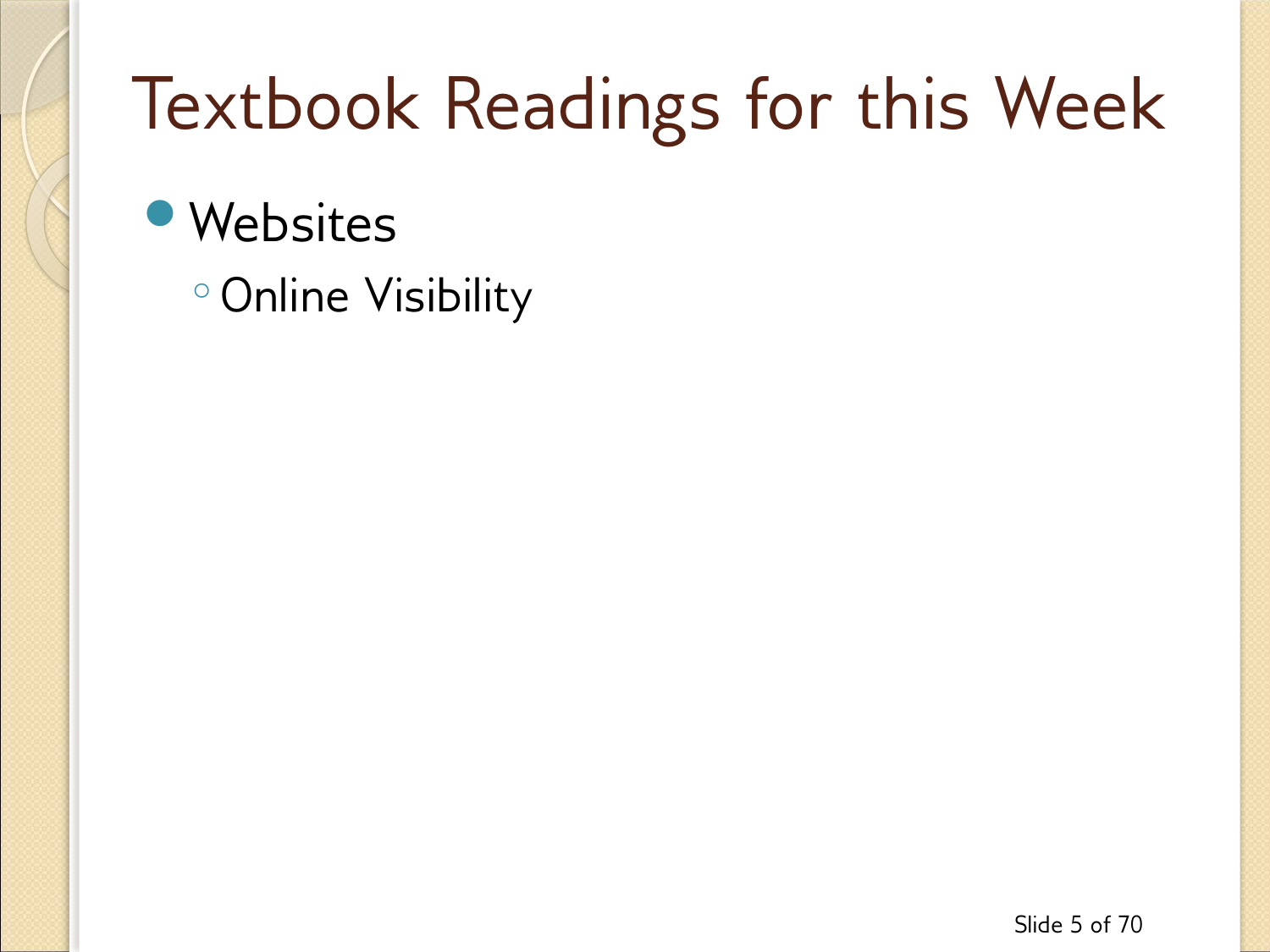

# Textbook Readings for this Week
Websites
Online Visibility